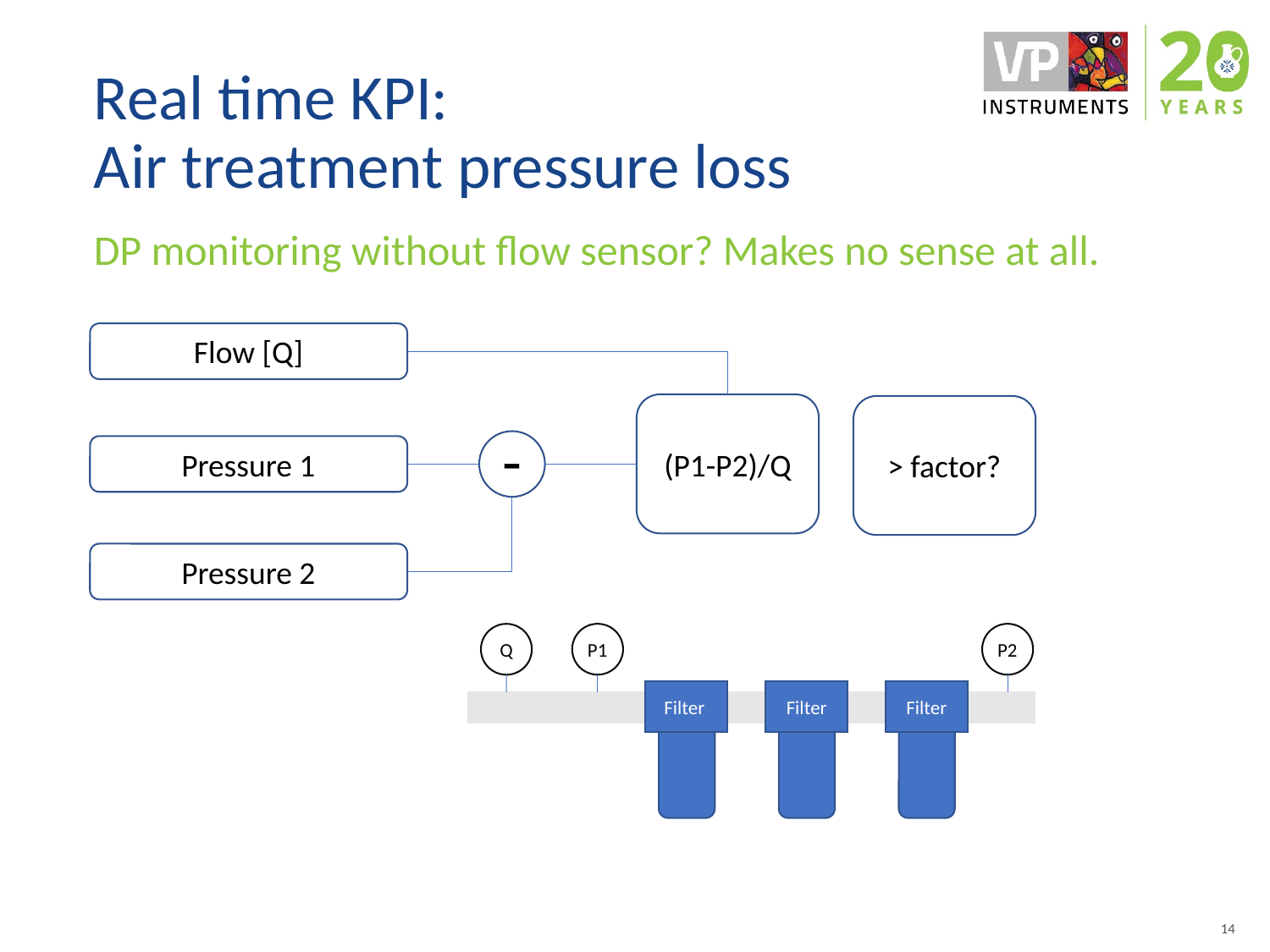

# Real time KPI: Air treatment pressure loss
DP monitoring without flow sensor? Makes no sense at all.
Flow [Q]
(P1-P2)/Q
> factor?
-
Pressure 1
Pressure 2
P1
P2
Q
Filter
Filter
Filter

	14